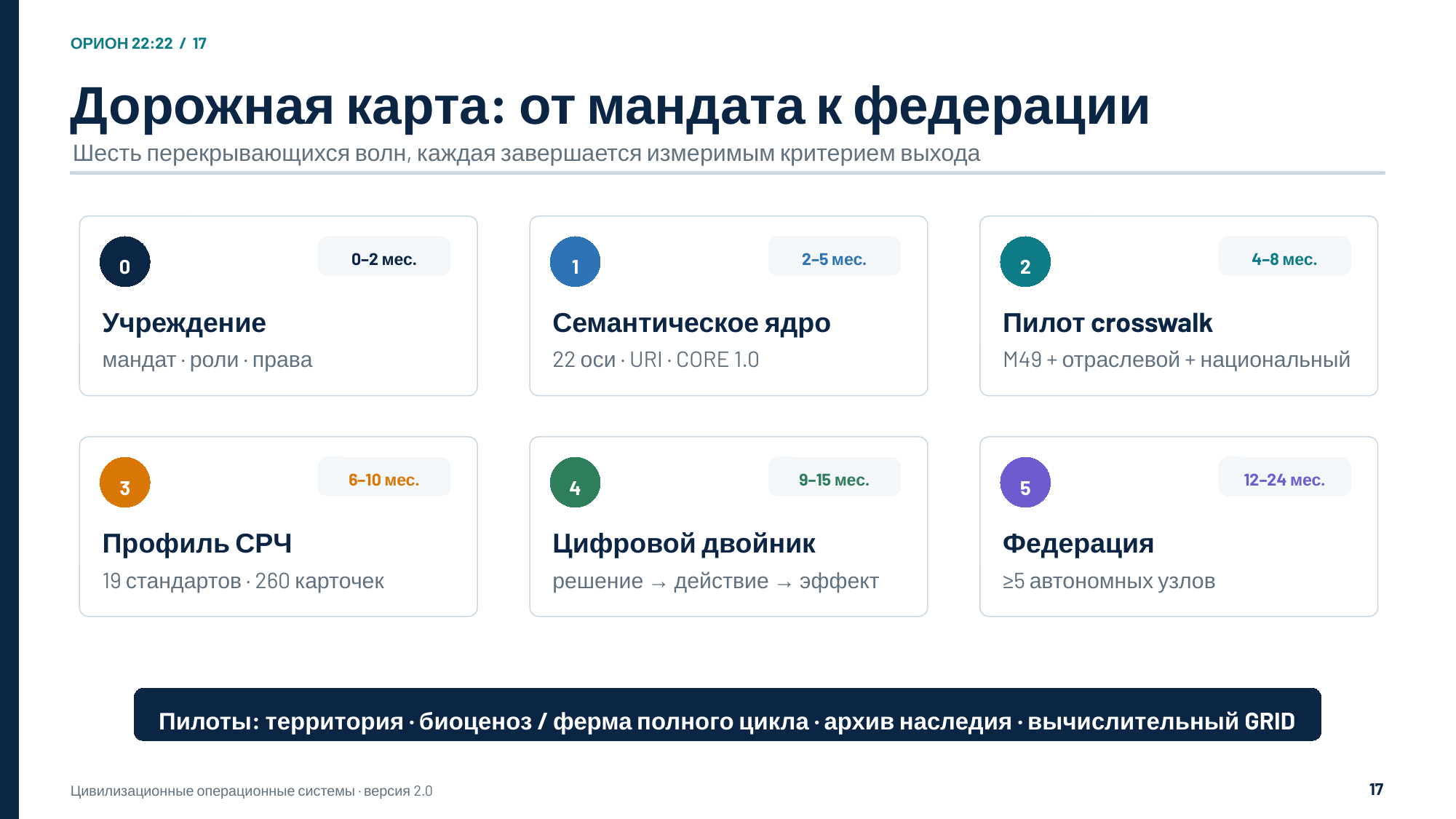

ОРИОН 22:22  /  17
Дорожная карта: от мандата к федерации
Шесть перекрывающихся волн, каждая завершается измеримым критерием выхода

0
0–2 мес.
1
2–5 мес.
2
4–8 мес.
Учреждение
Семантическое ядро
Пилот crosswalk
мандат · роли · права
22 оси · URI · CORE 1.0
M49 + отраслевой + национальный

3
6–10 мес.
4
9–15 мес.
5
12–24 мес.
Профиль СРЧ
Цифровой двойник
Федерация
19 стандартов · 260 карточек
решение → действие → эффект
≥5 автономных узлов
Пилоты: территория · биоценоз / ферма полного цикла · архив наследия · вычислительный GRID
17
Цивилизационные операционные системы · версия 2.0